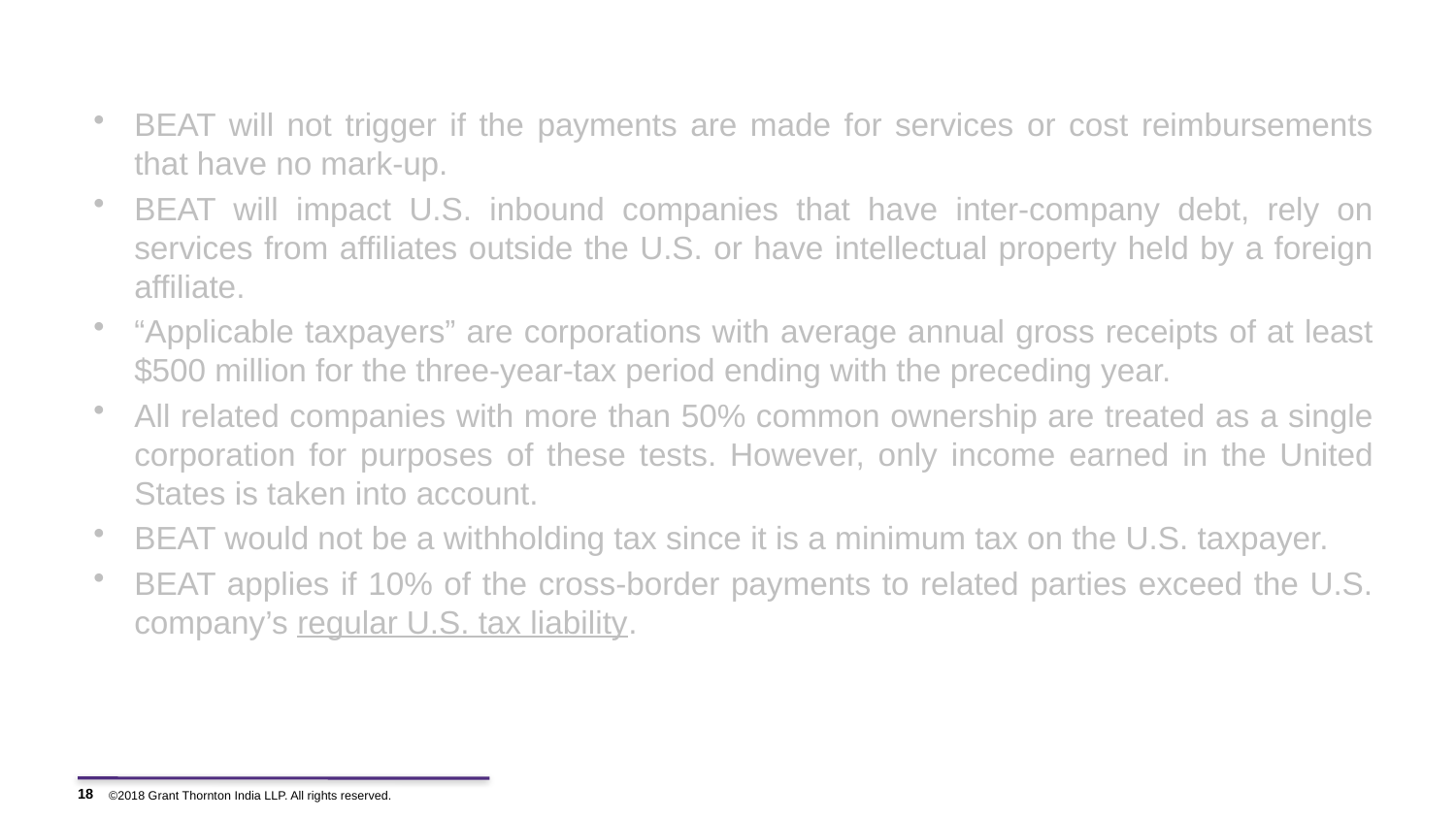

# Base Erosion Anti-Abuse Tax (BEAT) on U.S. corporations
BEAT will not trigger if the payments are made for services or cost reimbursements that have no mark-up.
BEAT will impact U.S. inbound companies that have inter-company debt, rely on services from affiliates outside the U.S. or have intellectual property held by a foreign affiliate.
“Applicable taxpayers” are corporations with average annual gross receipts of at least $500 million for the three-year-tax period ending with the preceding year.
All related companies with more than 50% common ownership are treated as a single corporation for purposes of these tests. However, only income earned in the United States is taken into account.
BEAT would not be a withholding tax since it is a minimum tax on the U.S. taxpayer.
BEAT applies if 10% of the cross-border payments to related parties exceed the U.S. company’s regular U.S. tax liability.

18